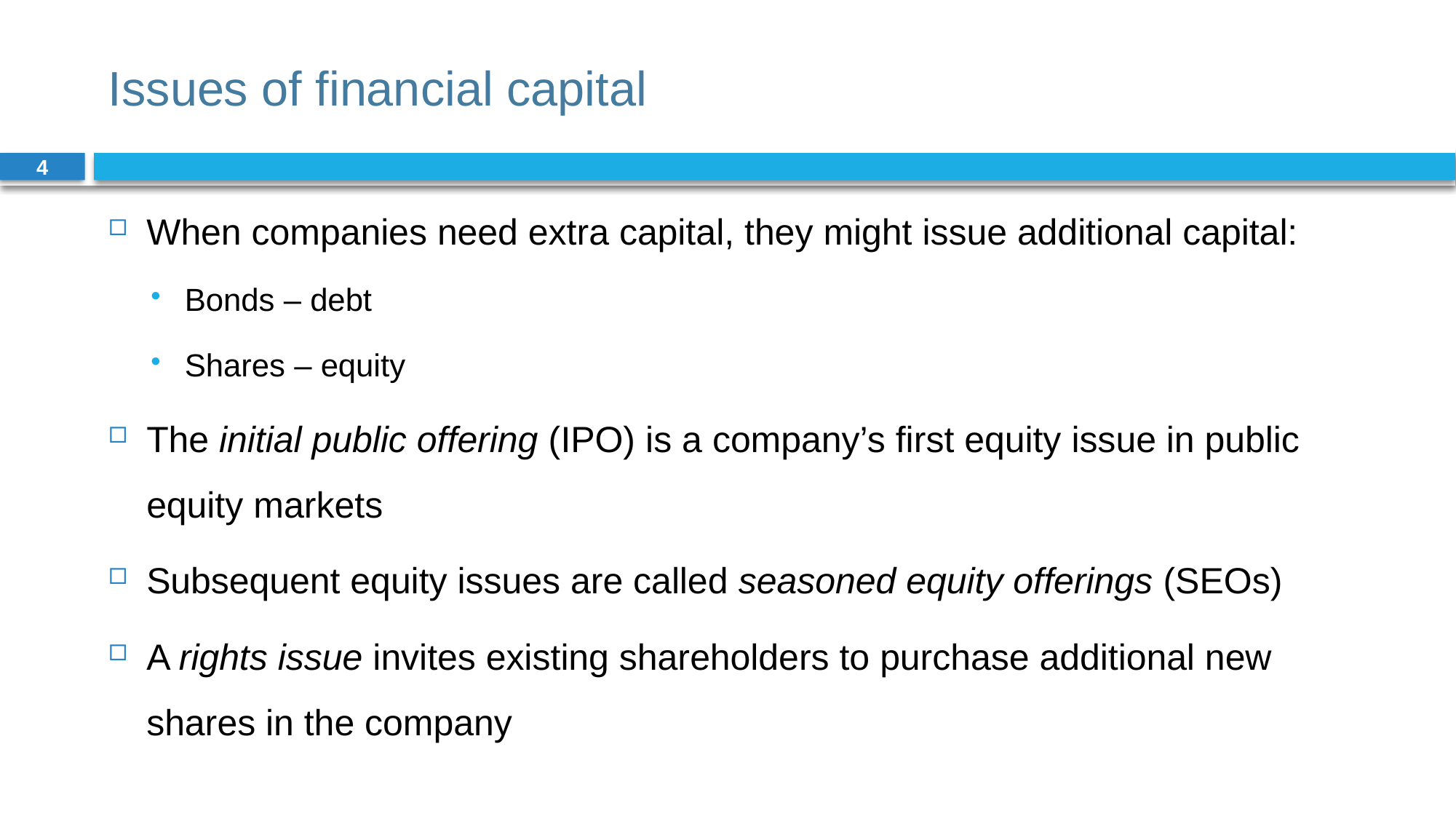

# Issues of financial capital
4
When companies need extra capital, they might issue additional capital:
Bonds – debt
Shares – equity
The initial public offering (IPO) is a company’s first equity issue in public equity markets
Subsequent equity issues are called seasoned equity offerings (SEOs)
A rights issue invites existing shareholders to purchase additional new shares in the company